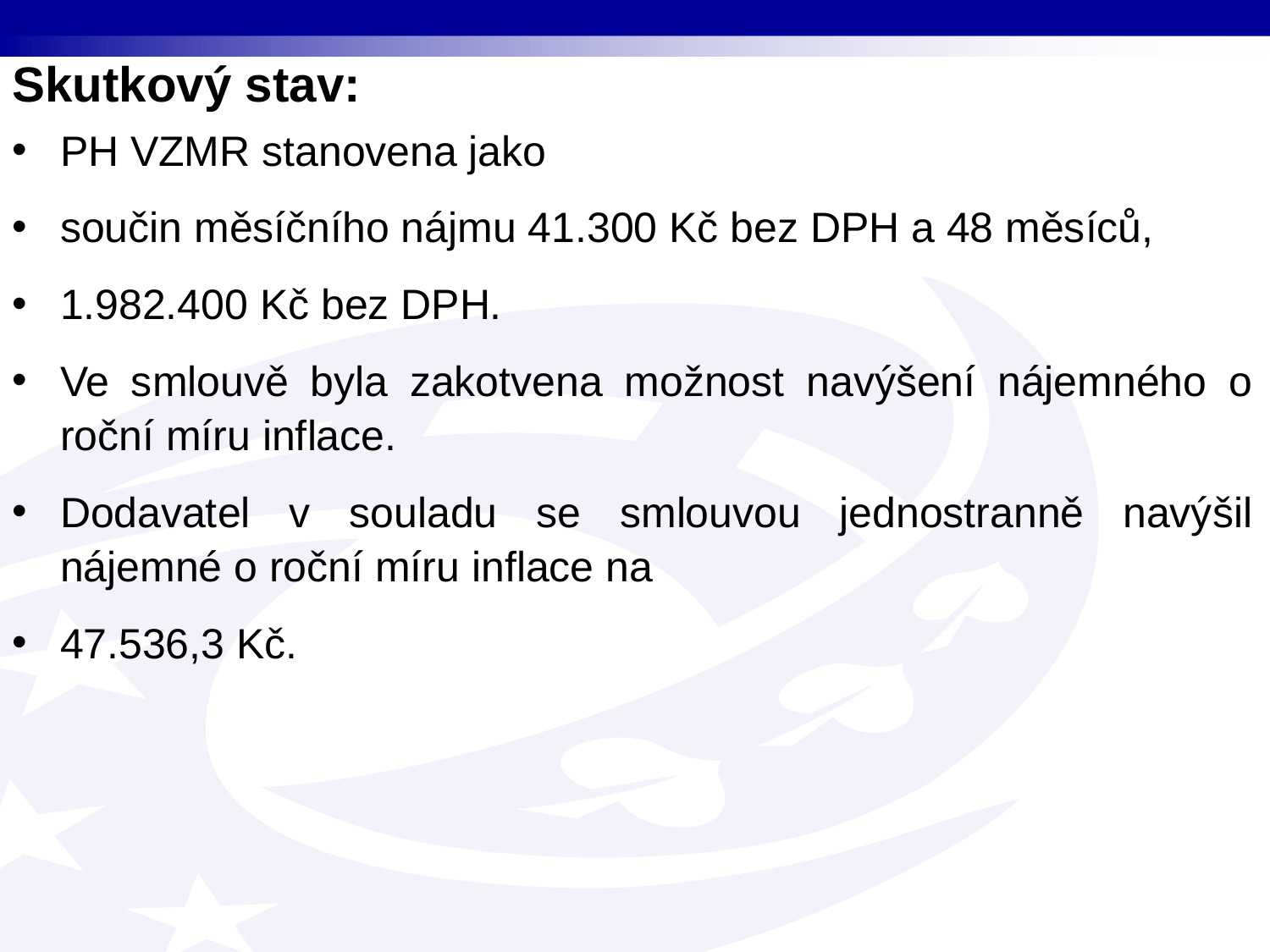

Skutkový stav:
PH VZMR stanovena jako
součin měsíčního nájmu 41.300 Kč bez DPH a 48 měsíců,
1.982.400 Kč bez DPH.
Ve smlouvě byla zakotvena možnost navýšení nájemného o roční míru inflace.
Dodavatel v souladu se smlouvou jednostranně navýšil nájemné o roční míru inflace na
47.536,3 Kč.